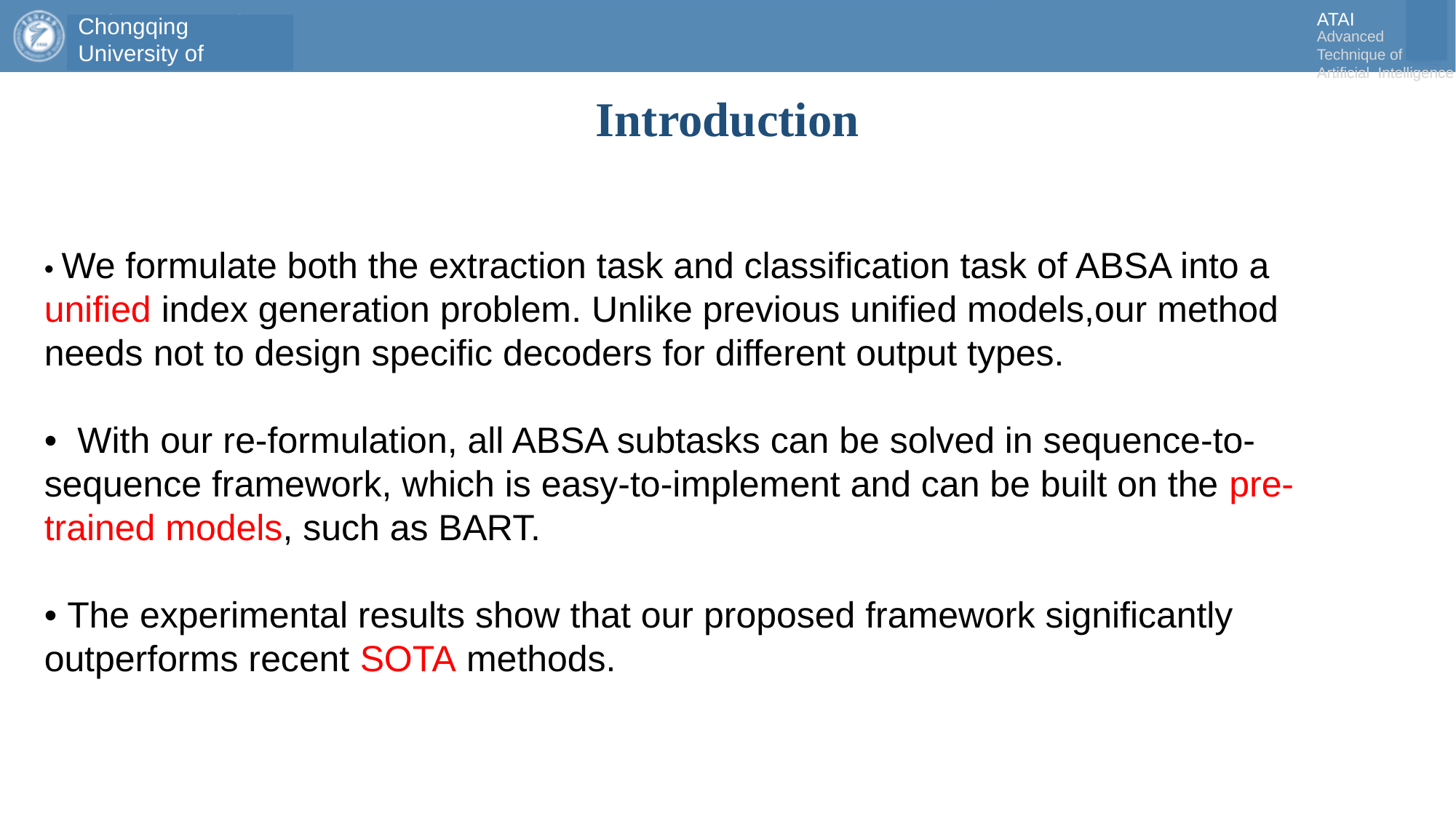

# Introduction

• We formulate both the extraction task and classification task of ABSA into a unified index generation problem. Unlike previous unified models,our method needs not to design specific decoders for different output types.

•  With our re-formulation, all ABSA subtasks can be solved in sequence-to-sequence framework, which is easy-to-implement and can be built on the pre-trained models, such as BART.

• The experimental results show that our proposed framework significantly outperforms recent SOTA methods.